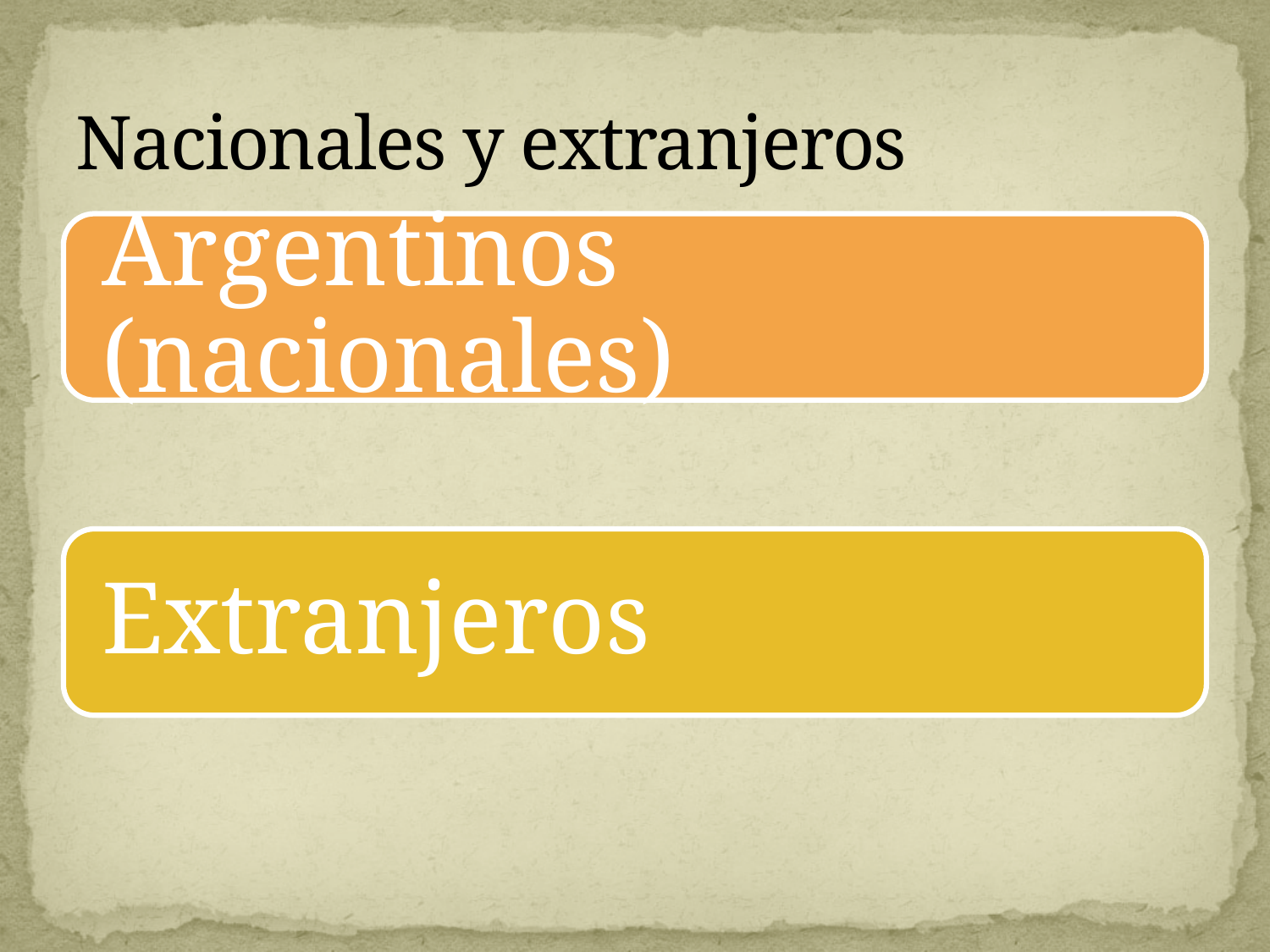

# Nacionales y extranjeros
Argentinos (nacionales)

Extranjeros